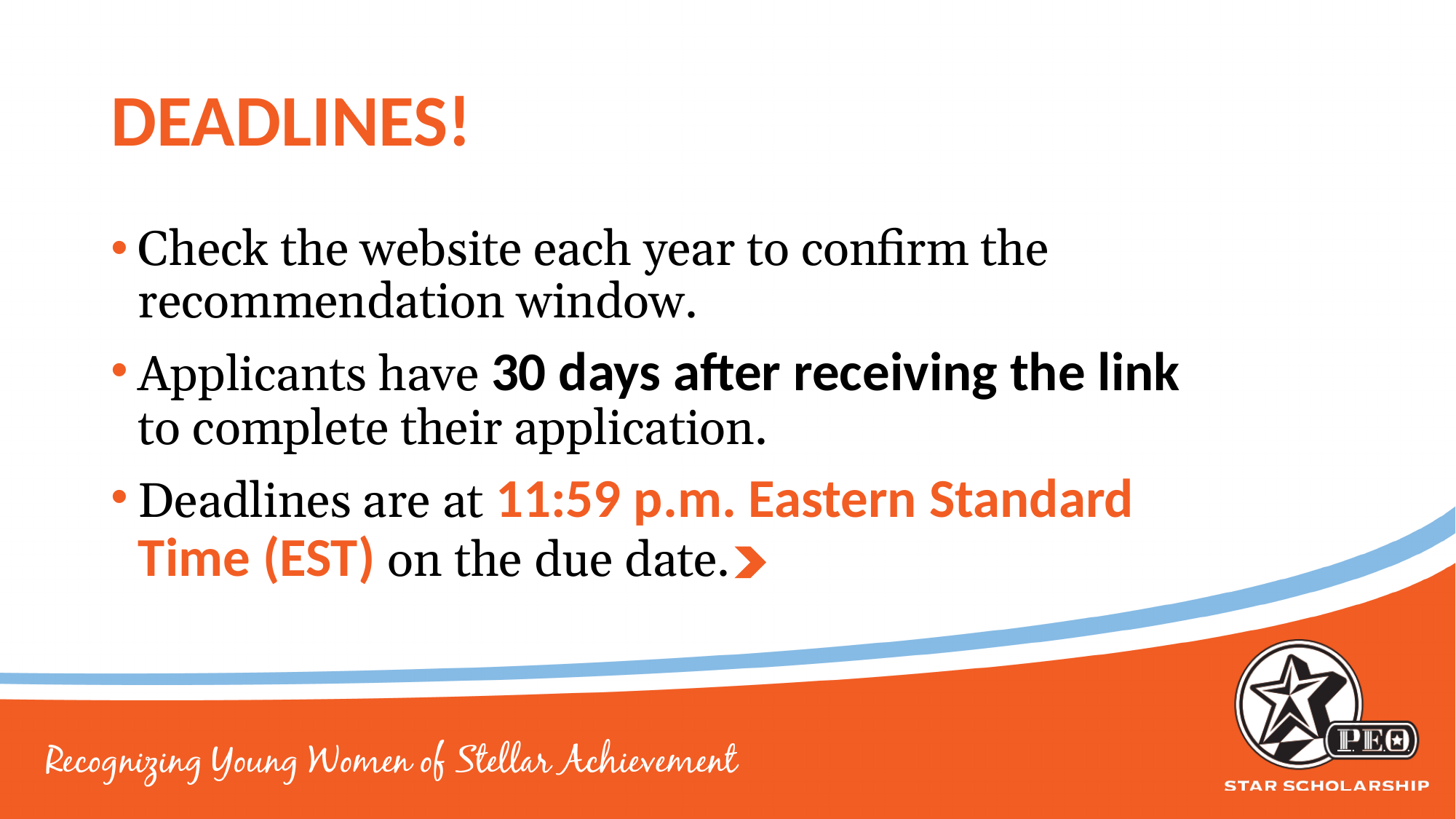

# DEADLINES!
Check the website each year to confirm the recommendation window.
Applicants have 30 days after receiving the link to complete their application.
Deadlines are at 11:59 p.m. Eastern Standard Time (EST) on the due date.